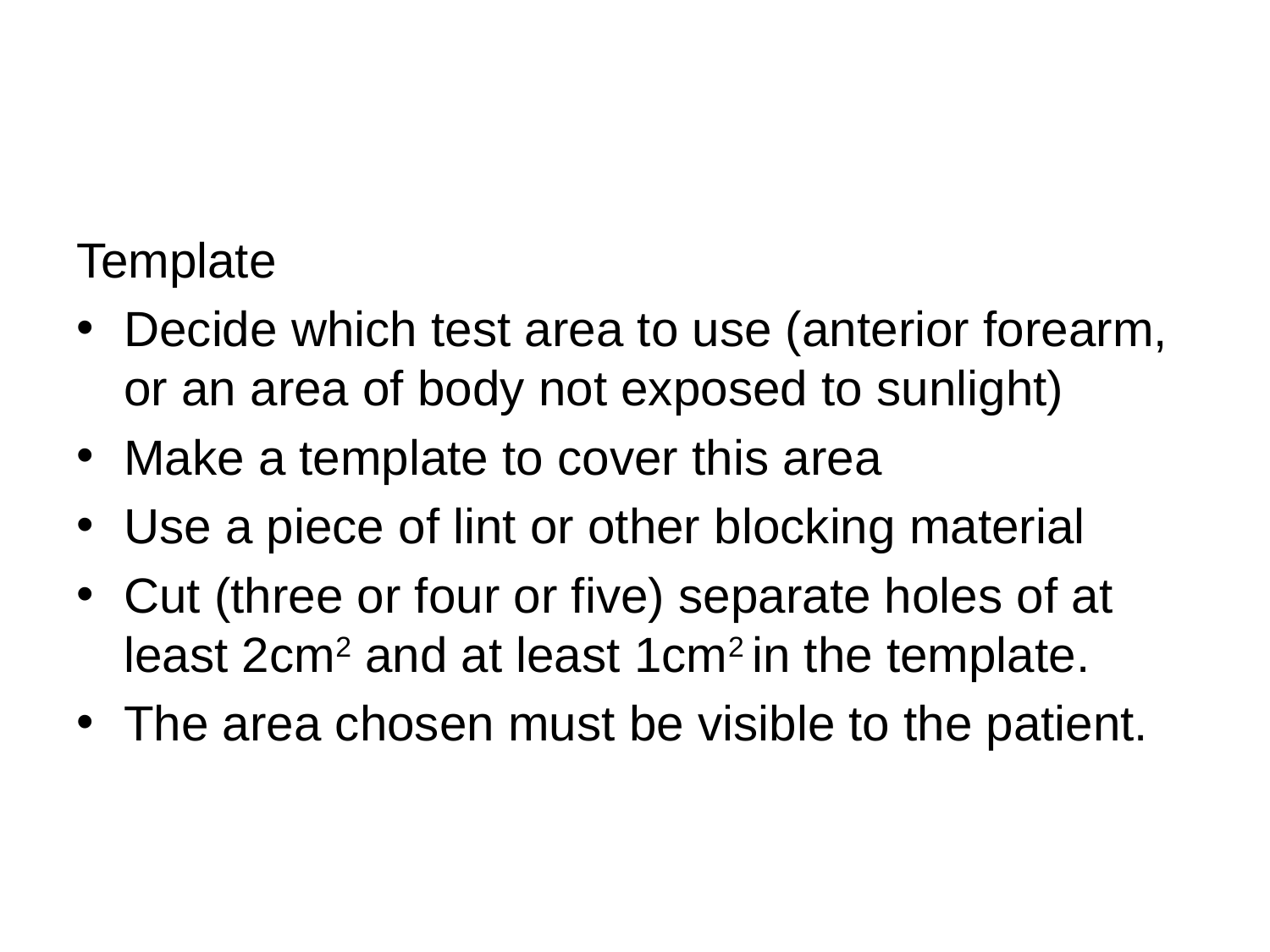

Template
Decide which test area to use (anterior forearm, or an area of body not exposed to sunlight)
Make a template to cover this area
Use a piece of lint or other blocking material
Cut (three or four or five) separate holes of at least 2cm2 and at least 1cm2 in the template.
The area chosen must be visible to the patient.